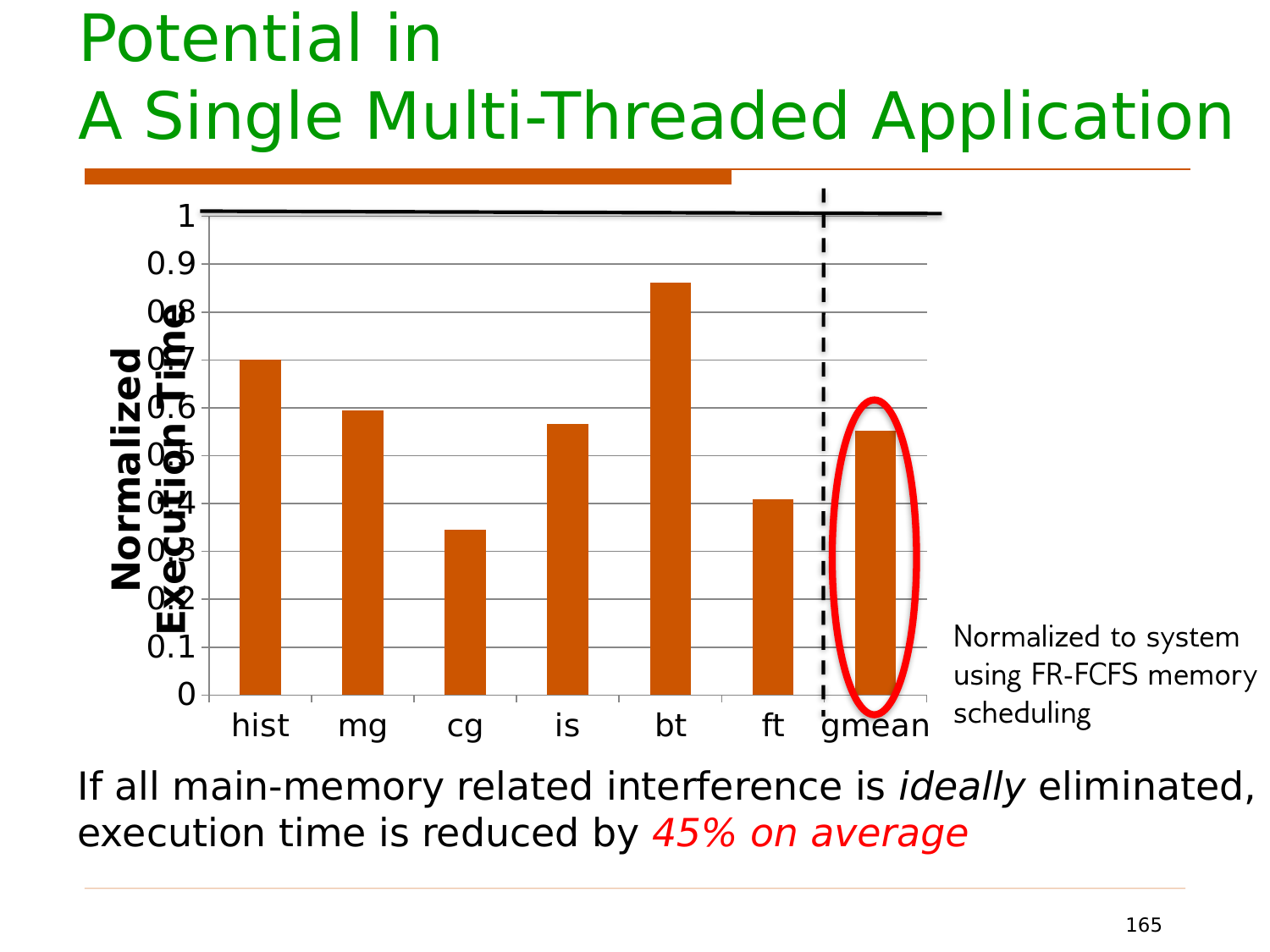

# Potential in A Single Multi-Threaded Application

### Chart

| Category | Series 1 |
|---|---|
| hist | 0.7 |
| mg | 0.595 |
| cg | 0.345 |
| is | 0.566 |
| bt | 0.861 |
| ft | 0.408 |
| gmean | 0.552 |
Normalized to system
using FR-FCFS memory
scheduling
	If all main-memory related interference is ideally eliminated, execution time is reduced by 45% on average
165